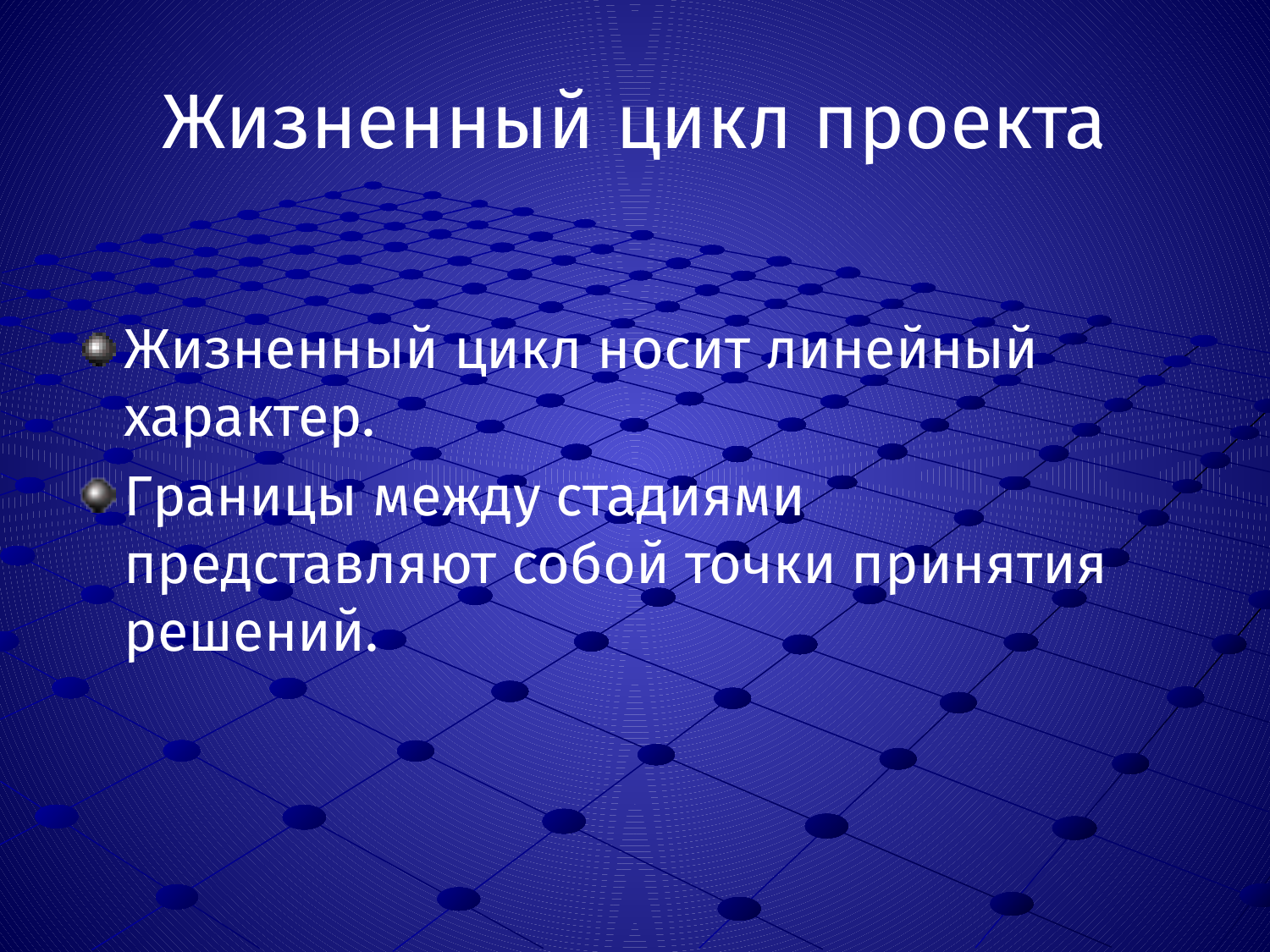

# Жизненный цикл проекта
Жизненный цикл носит линейный характер.
Границы между стадиями представляют собой точки принятия решений.